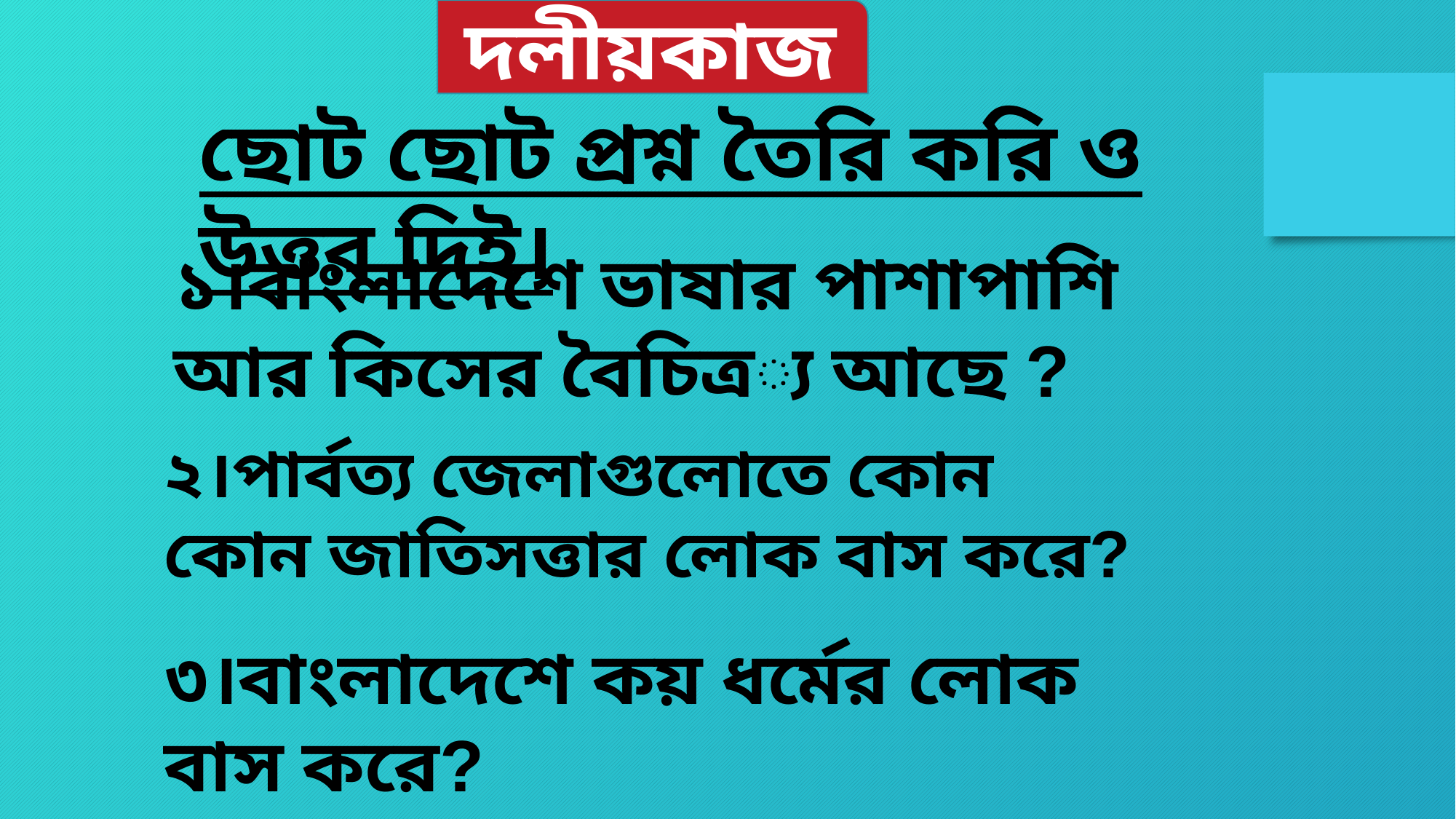

দলীয়কাজ
ছোট ছোট প্রশ্ন তৈরি করি ও উত্তর দিই।
১।বাংলাদেশে ভাষার পাশাপাশি আর কিসের বৈচিত্র্য আছে ?

২।পার্বত্য জেলাগুলোতে কোন কোন জাতিসত্তার লোক বাস করে?
৩।বাংলাদেশে কয় ধর্মের লোক বাস করে?